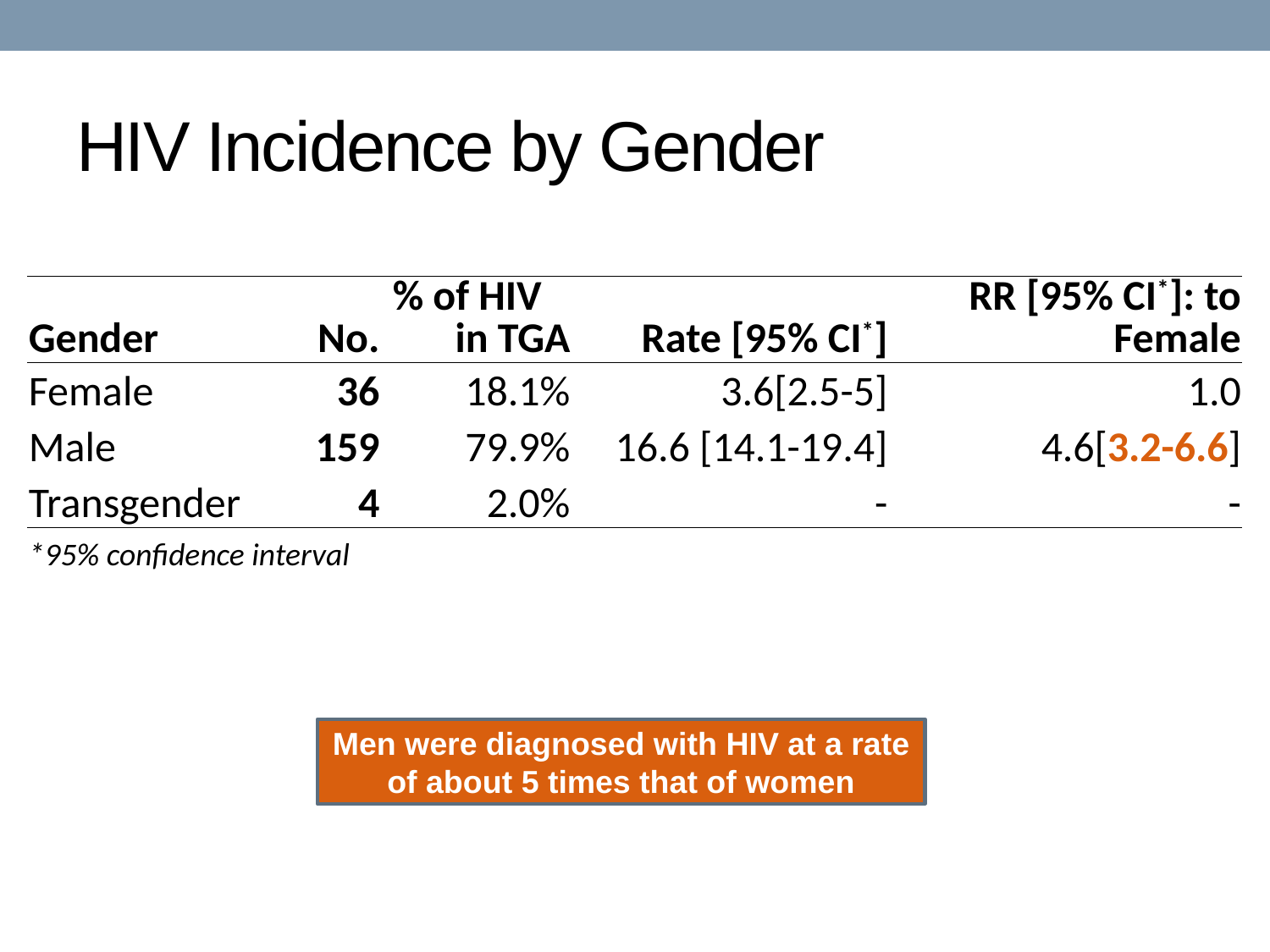

# HIV Incidence by Gender
| Gender | No. | % of HIV in TGA | Rate [95% CI\*] | RR [95% CI\*]: to Female |
| --- | --- | --- | --- | --- |
| Female | 36 | 18.1% | 3.6[2.5-5] | 1.0 |
| Male | 159 | 79.9% | 16.6 [14.1-19.4] | 4.6[3.2-6.6] |
| Transgender | 4 | 2.0% | - | - |
| \*95% confidence interval |  |  |  |  |
Men were diagnosed with HIV at a rate of about 5 times that of women